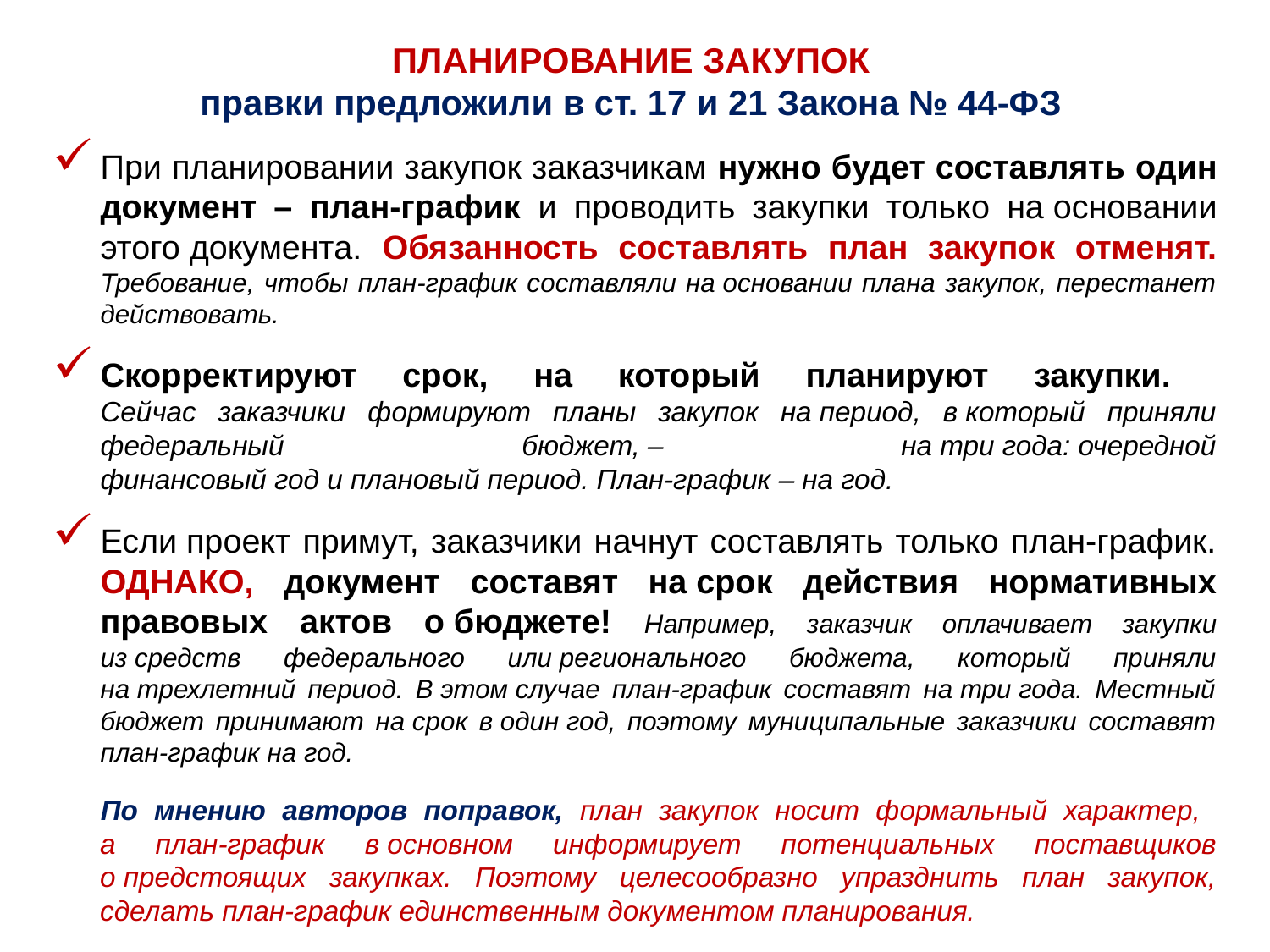

# ПЛАНИРОВАНИЕ ЗАКУПОК правки предложили в ст. 17 и 21 Закона № 44-ФЗ
При планировании закупок заказчикам нужно будет составлять один документ – план-график и проводить закупки только на основании этого документа. Обязанность составлять план закупок отменят. Требование, чтобы план-график составляли на основании плана закупок, перестанет действовать.
Скорректируют срок, на который планируют закупки.
Сейчас заказчики формируют планы закупок на период, в который приняли федеральный бюджет, – на три года: очередной финансовый год и плановый период. План-график – на год.
Если проект примут, заказчики начнут составлять только план-график. ОДНАКО, документ составят на срок действия нормативных правовых актов о бюджете! Например, заказчик оплачивает закупки из средств федерального или регионального бюджета, который приняли на трехлетний период. В этом случае план-график составят на три года. Местный бюджет принимают на срок в один год, поэтому муниципальные заказчики составят план-график на год.
По мнению авторов поправок, план закупок носит формальный характер,
а план-график в основном информирует потенциальных поставщиков о предстоящих закупках. Поэтому целесообразно упразднить план закупок, сделать план-график единственным документом планирования.